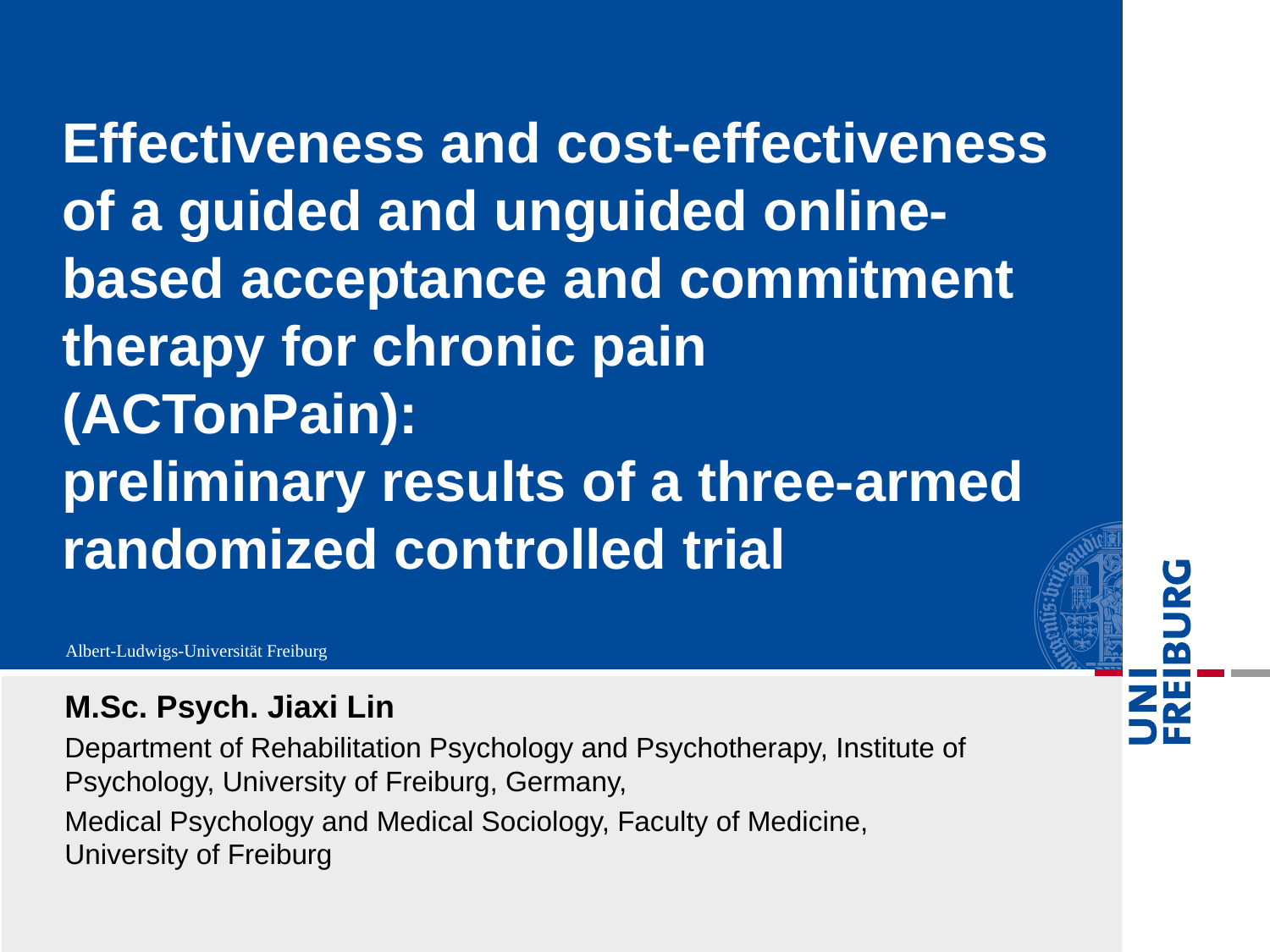

# Effectiveness and cost-effectiveness of a guided and unguided online-based acceptance and commitment therapy for chronic pain (ACTonPain): preliminary results of a three-armed randomized controlled trial
M.Sc. Psych. Jiaxi Lin
Department of Rehabilitation Psychology and Psychotherapy, Institute of Psychology, University of Freiburg, Germany,
Medical Psychology and Medical Sociology, Faculty of Medicine,                    University of Freiburg